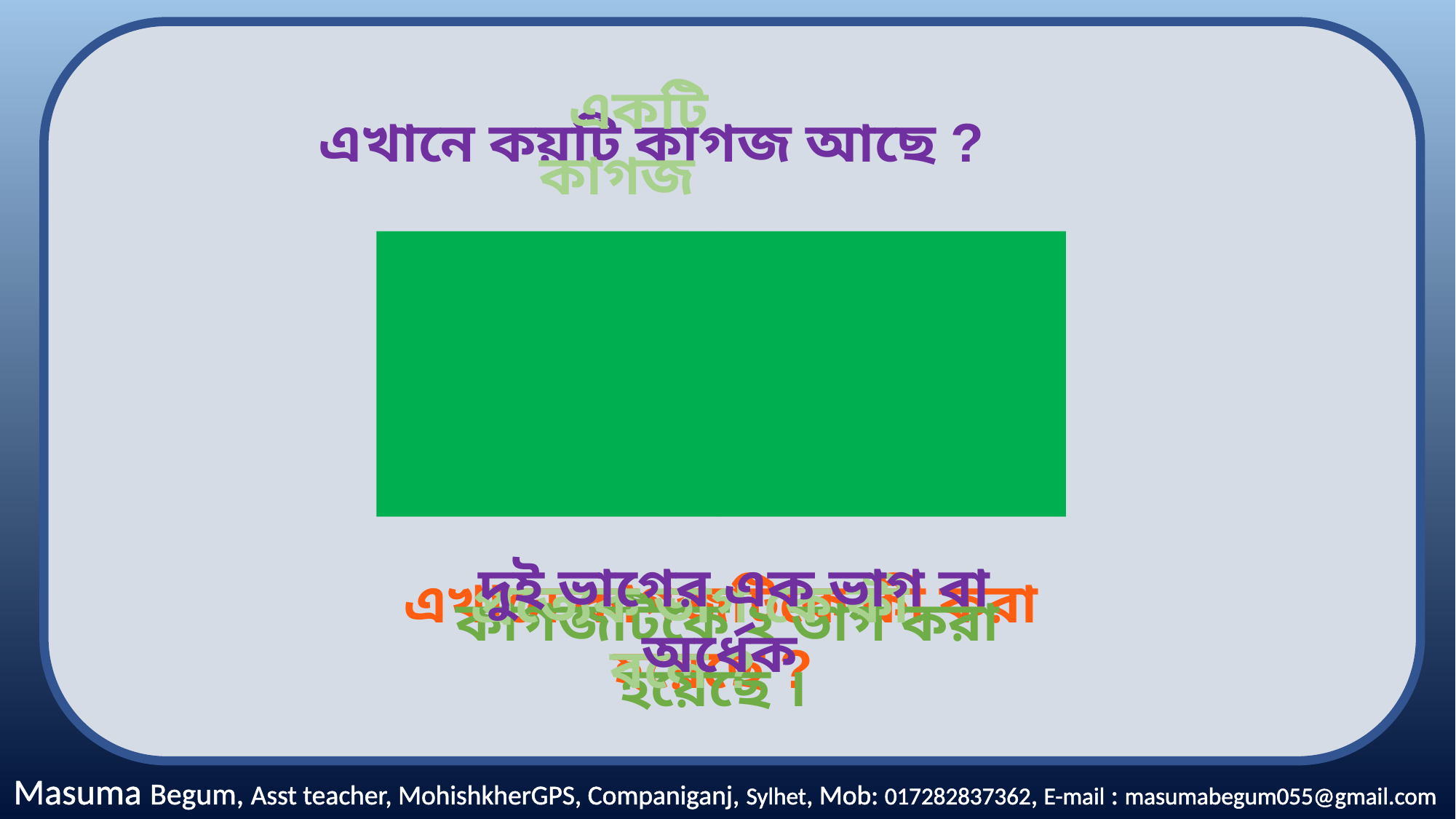

এখানে কয়টি কাগজ আছে ?
একটি কাগজ

M asuma  Begum
দুই ভাগের এক ভাগ বা অর্ধেক
এখানে কাগজটিকে কী করা হয়েছে ?
প্রত্যেক ভাগ কে কী বলে ?
কাগজটিকে ২ ভাগ করা হয়েছে ।
Masuma Begum, Asst teacher, MohishkherGPS, Companiganj, Sylhet, Mob: 017282837362, E-mail : masumabegum055@gmail.com